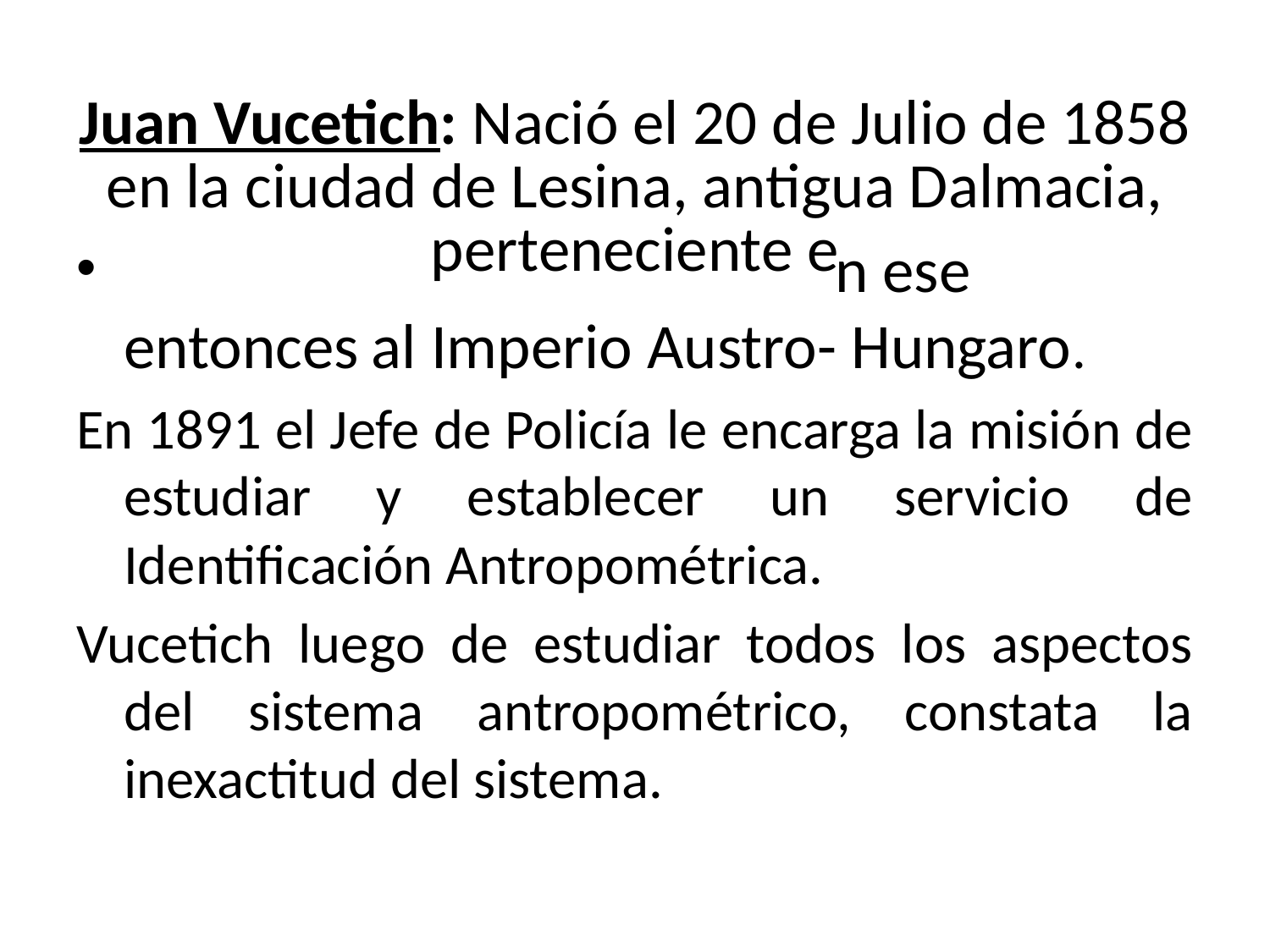

# Juan Vucetich: Nació el 20 de Julio de 1858 en la ciudad de Lesina, antigua Dalmacia, perteneciente e
                                                        n ese entonces al Imperio Austro- Hungaro.
En 1891 el Jefe de Policía le encarga la misión de estudiar y establecer un servicio de Identificación Antropométrica.
Vucetich luego de estudiar todos los aspectos del sistema antropométrico, constata la inexactitud del sistema.